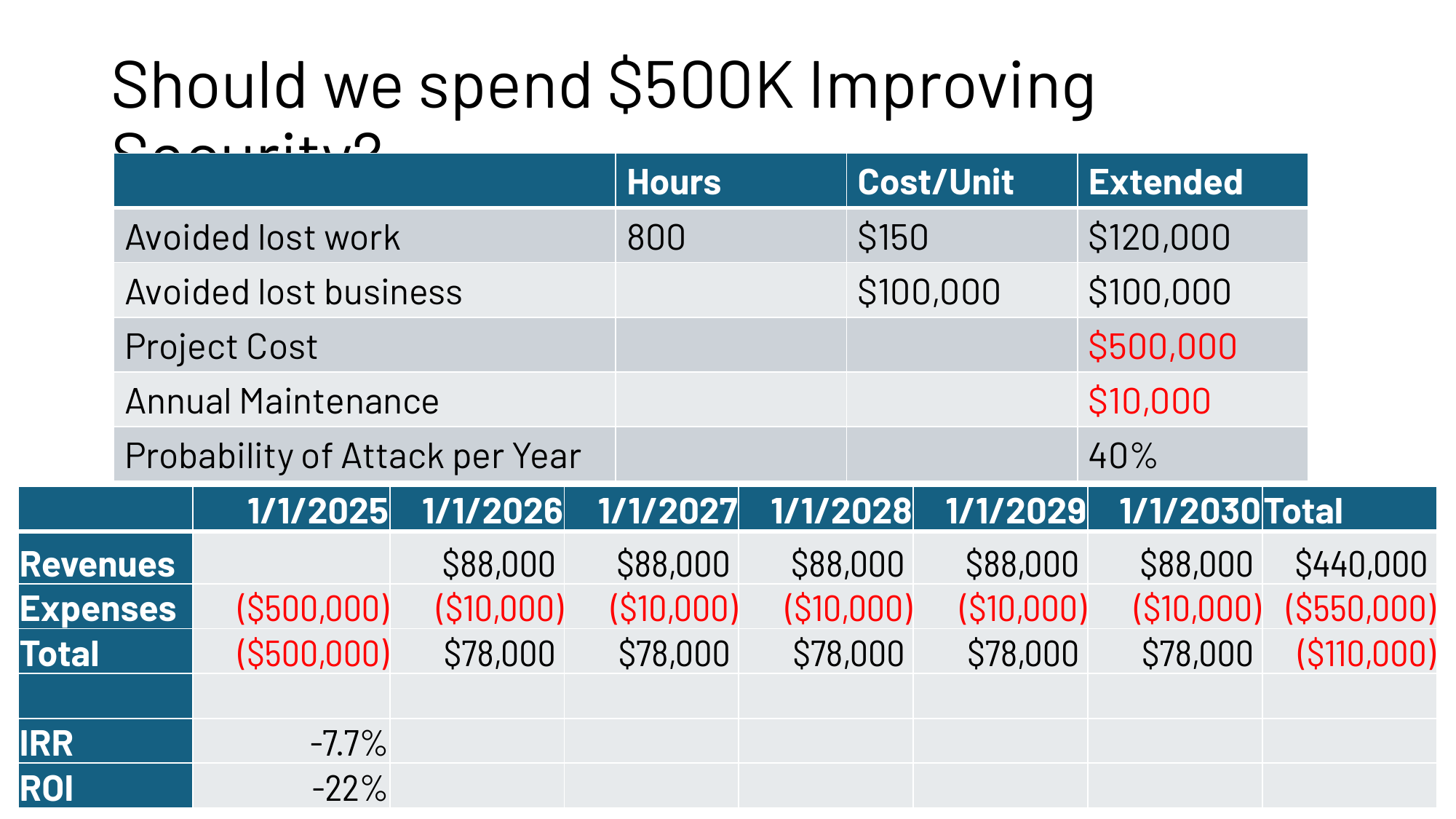

# Should we spend $500K Improving Security?
|  | Hours | Cost/Unit | Extended |
| --- | --- | --- | --- |
| Avoided lost work | 800 | $150 | $120,000 |
| Avoided lost business |  | $100,000 | $100,000 |
| Project Cost |  |  | $500,000 |
| Annual Maintenance |  |  | $10,000 |
| Probability of Attack per Year |  |  | 40% |
|  | 1/1/2025 | 1/1/2026 | 1/1/2027 | 1/1/2028 | 1/1/2029 | 1/1/2030 | Total |
| --- | --- | --- | --- | --- | --- | --- | --- |
| Revenues |  | $88,000 | $88,000 | $88,000 | $88,000 | $88,000 | $440,000 |
| Expenses | ($500,000) | ($10,000) | ($10,000) | ($10,000) | ($10,000) | ($10,000) | ($550,000) |
| Total | ($500,000) | $78,000 | $78,000 | $78,000 | $78,000 | $78,000 | ($110,000) |
|  |  |  |  |  |  |  |  |
| IRR | -7.7% |  |  |  |  |  |  |
| ROI | -22% |  |  |  |  |  |  |